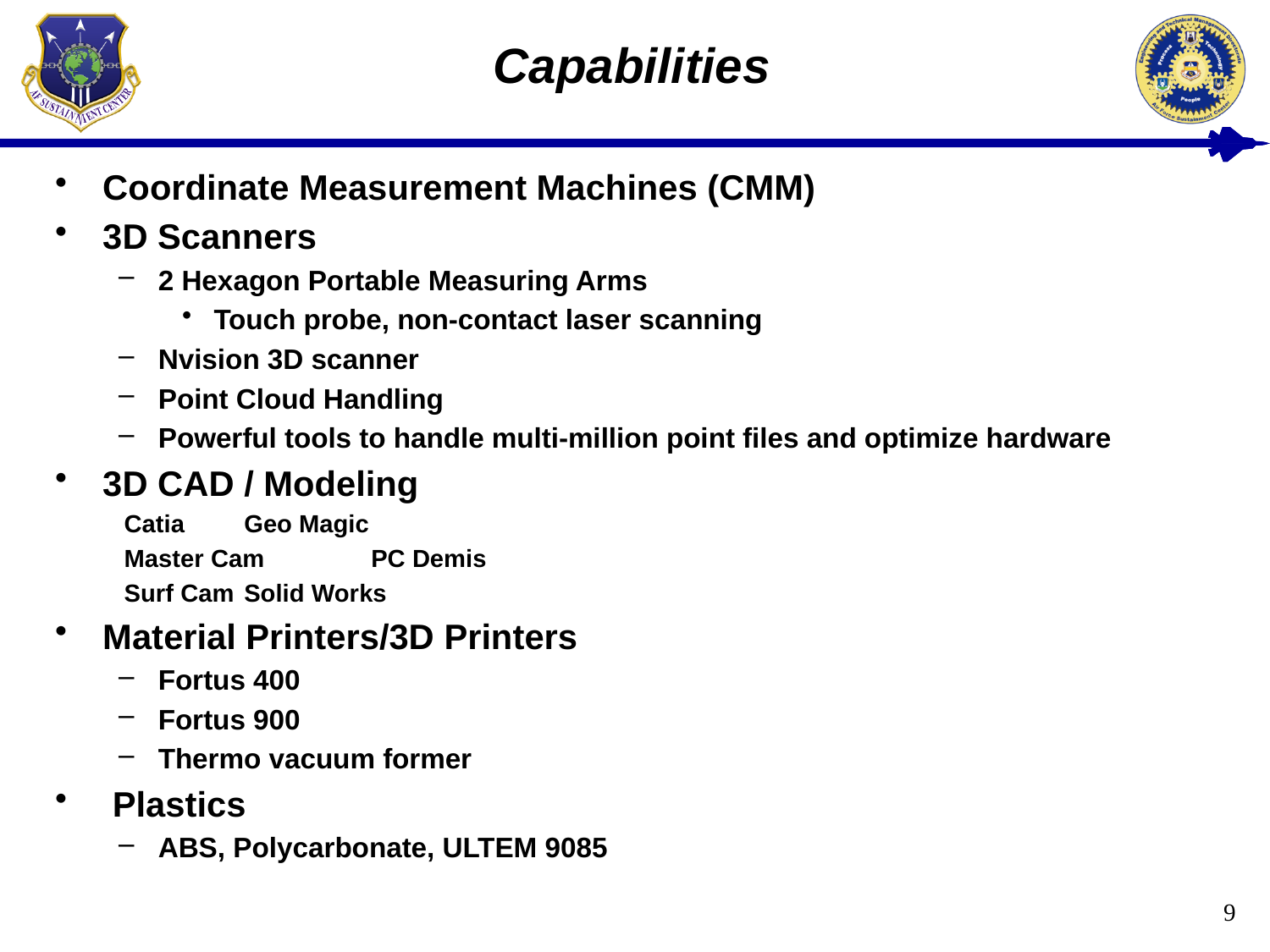

# Capabilities
Coordinate Measurement Machines (CMM)
3D Scanners
2 Hexagon Portable Measuring Arms
Touch probe, non-contact laser scanning
Nvision 3D scanner
Point Cloud Handling
Powerful tools to handle multi-million point files and optimize hardware
3D CAD / Modeling
 Catia	Geo Magic
 Master Cam	PC Demis
 Surf Cam	Solid Works
Material Printers/3D Printers
Fortus 400
Fortus 900
Thermo vacuum former
 Plastics
ABS, Polycarbonate, ULTEM 9085

9